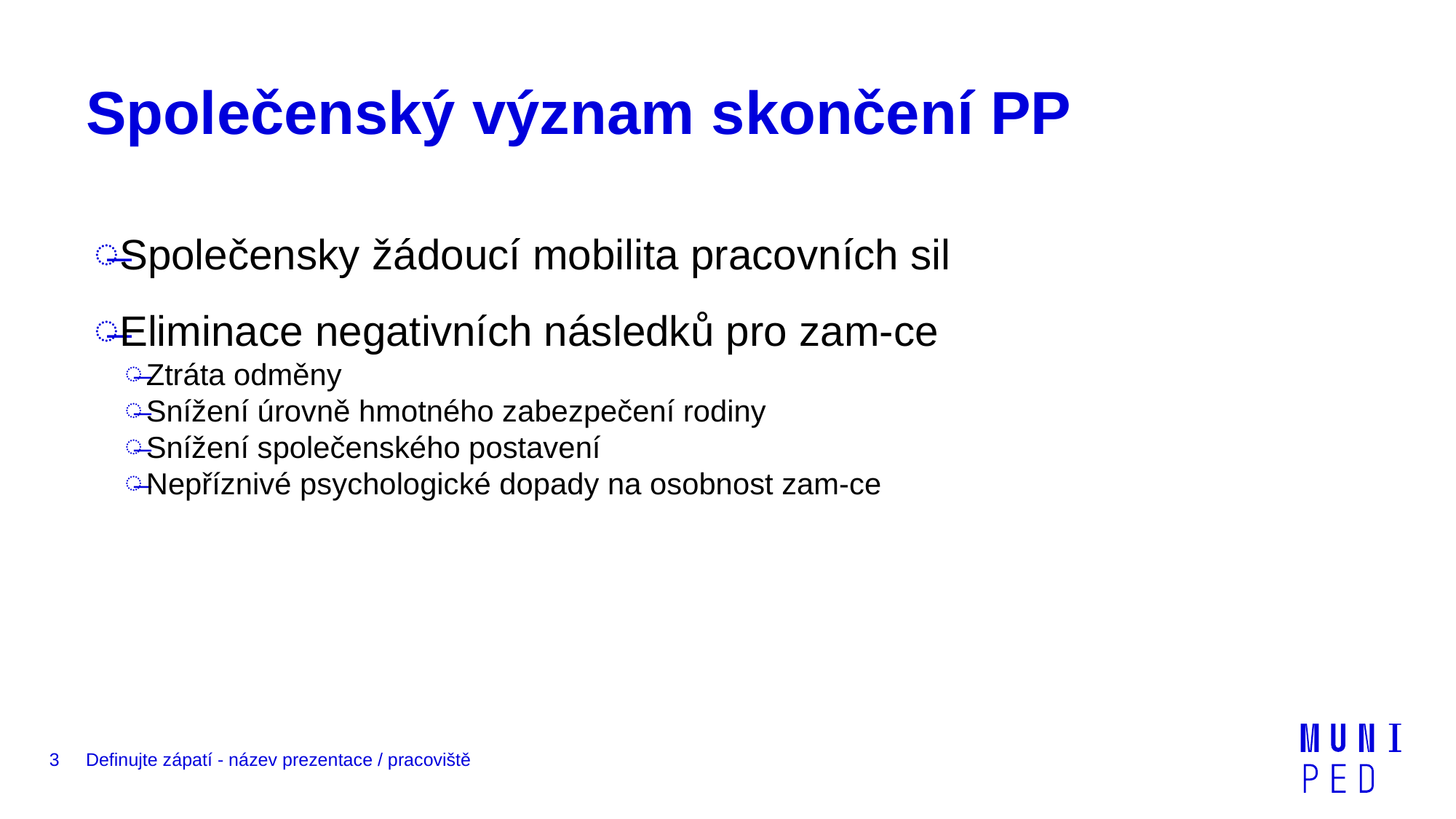

# Společenský význam skončení PP
Společensky žádoucí mobilita pracovních sil
Eliminace negativních následků pro zam-ce
Ztráta odměny
Snížení úrovně hmotného zabezpečení rodiny
Snížení společenského postavení
Nepříznivé psychologické dopady na osobnost zam-ce
3
Definujte zápatí - název prezentace / pracoviště